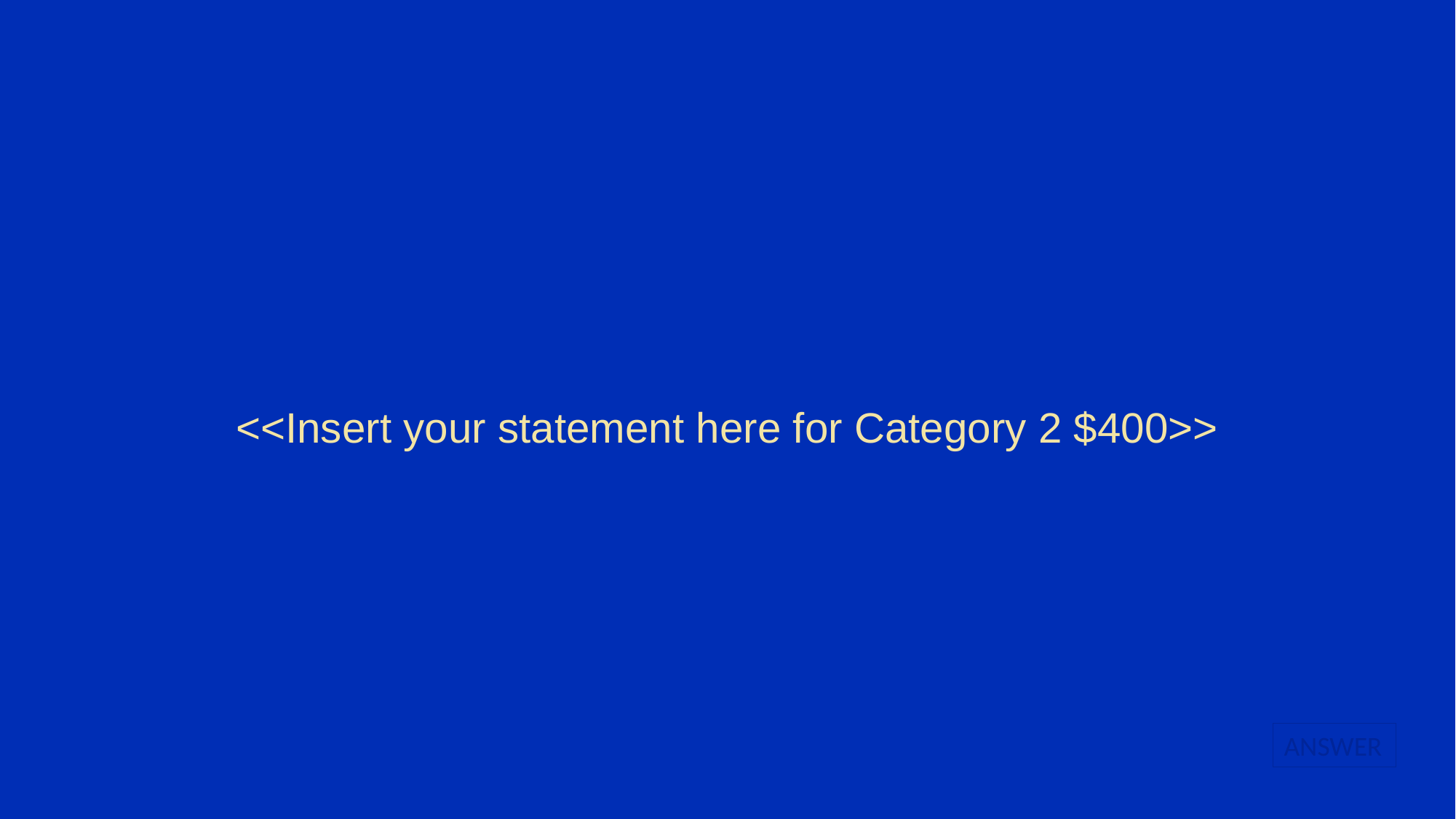

# <<Insert your statement here for Category 2 $400>>
ANSWER